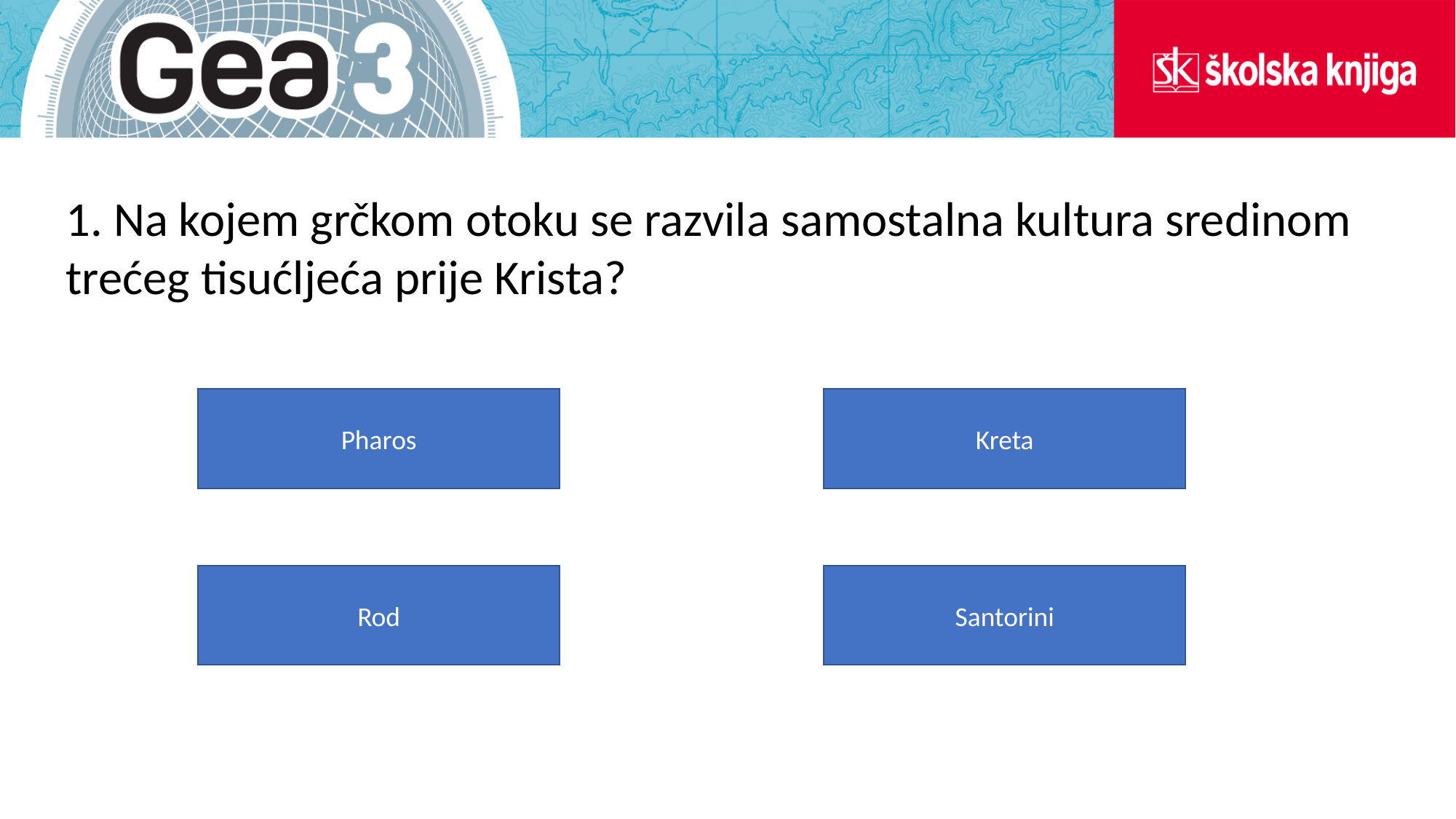

1. Na kojem grčkom otoku se razvila samostalna kultura sredinom trećeg tisućljeća prije Krista?
Kreta
Pharos
Rod
Santorini